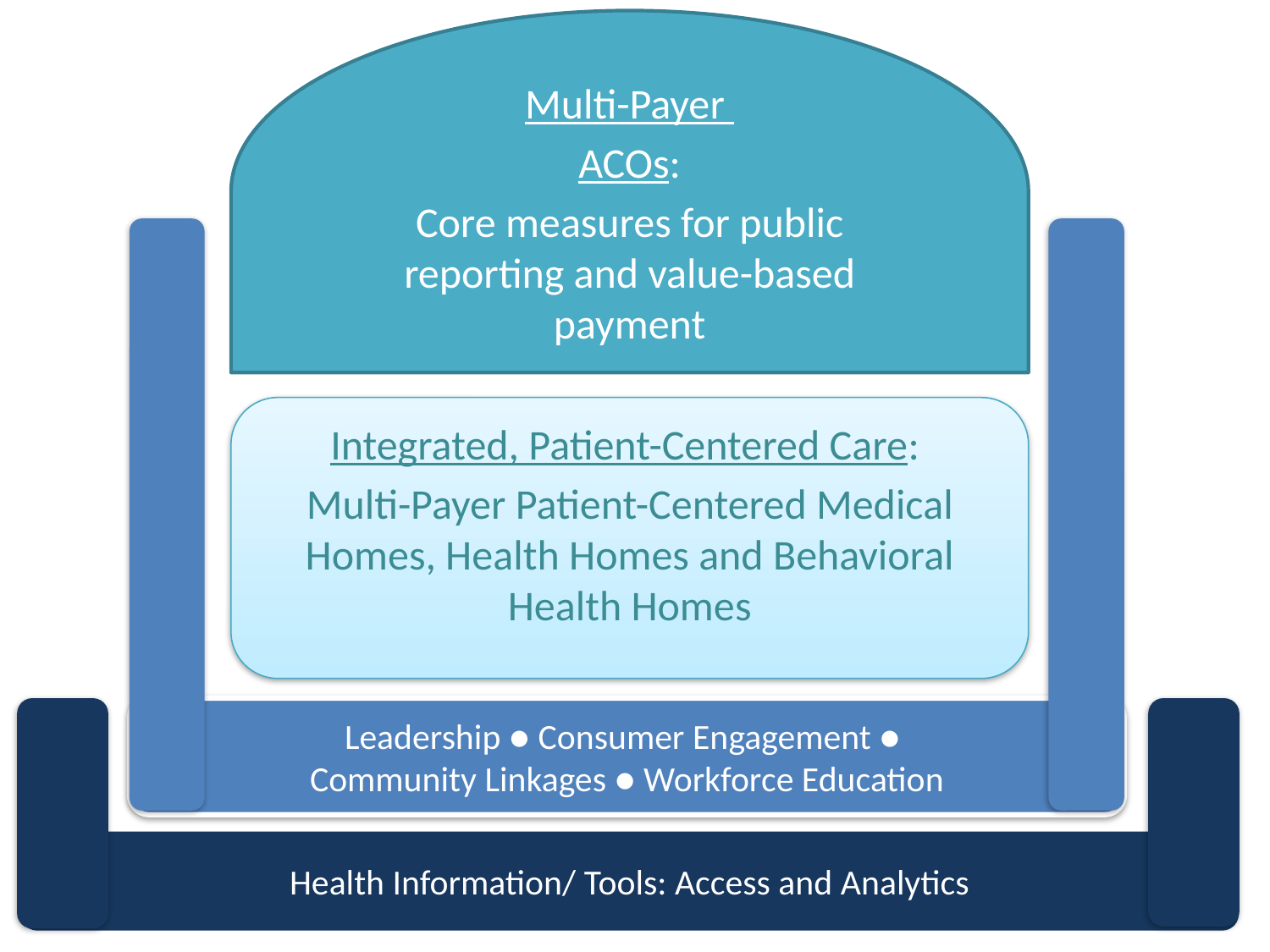

Multi-Payer
ACOs:
Core measures for public reporting and value-based payment

Integrated, Patient-Centered Care:
Multi-Payer Patient-Centered Medical Homes, Health Homes and Behavioral Health Homes

Leadership ● Consumer Engagement ●
Community Linkages ● Workforce Education

Health Information/ Tools: Access and Analytics